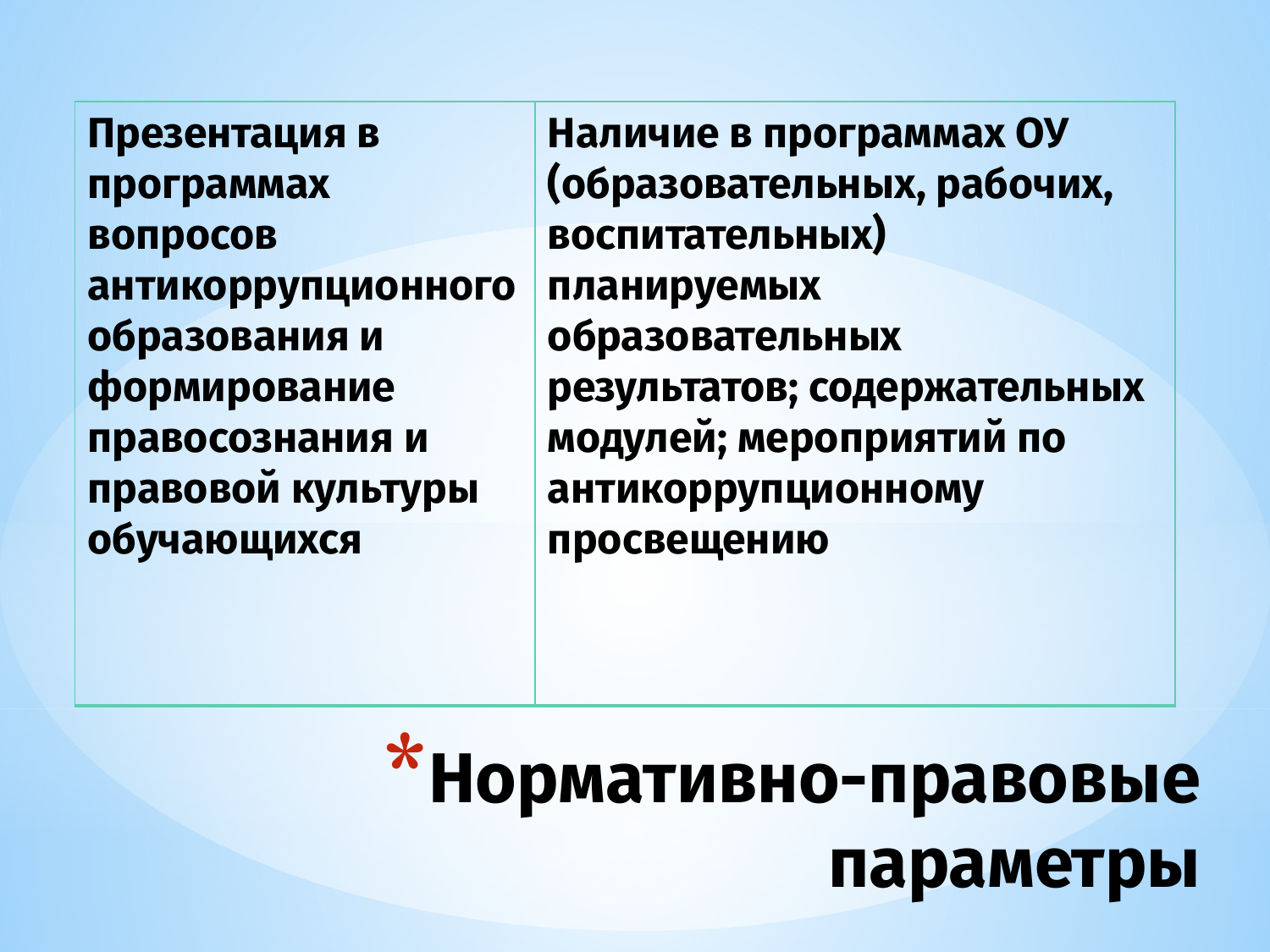

| Презентация в программах вопросов антикоррупционного образования и формирование правосознания и правовой культуры обучающихся | Наличие в программах ОУ (образовательных, рабочих, воспитательных) планируемых образовательных результатов; содержательных модулей; мероприятий по антикоррупционному просвещению |
| --- | --- |
# Нормативно-правовые параметры